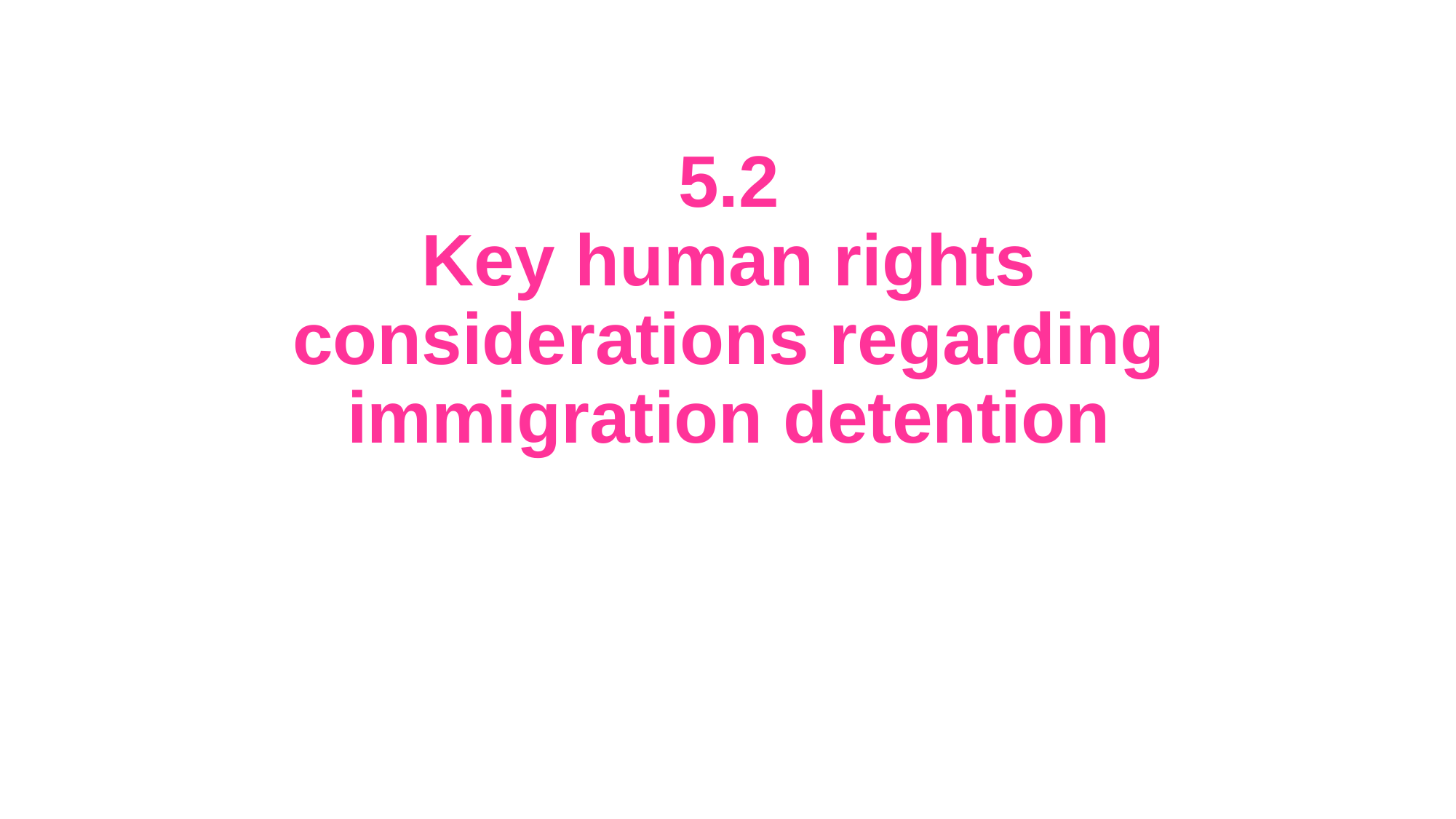

# 5.2 Key human rights considerations regarding immigration detention